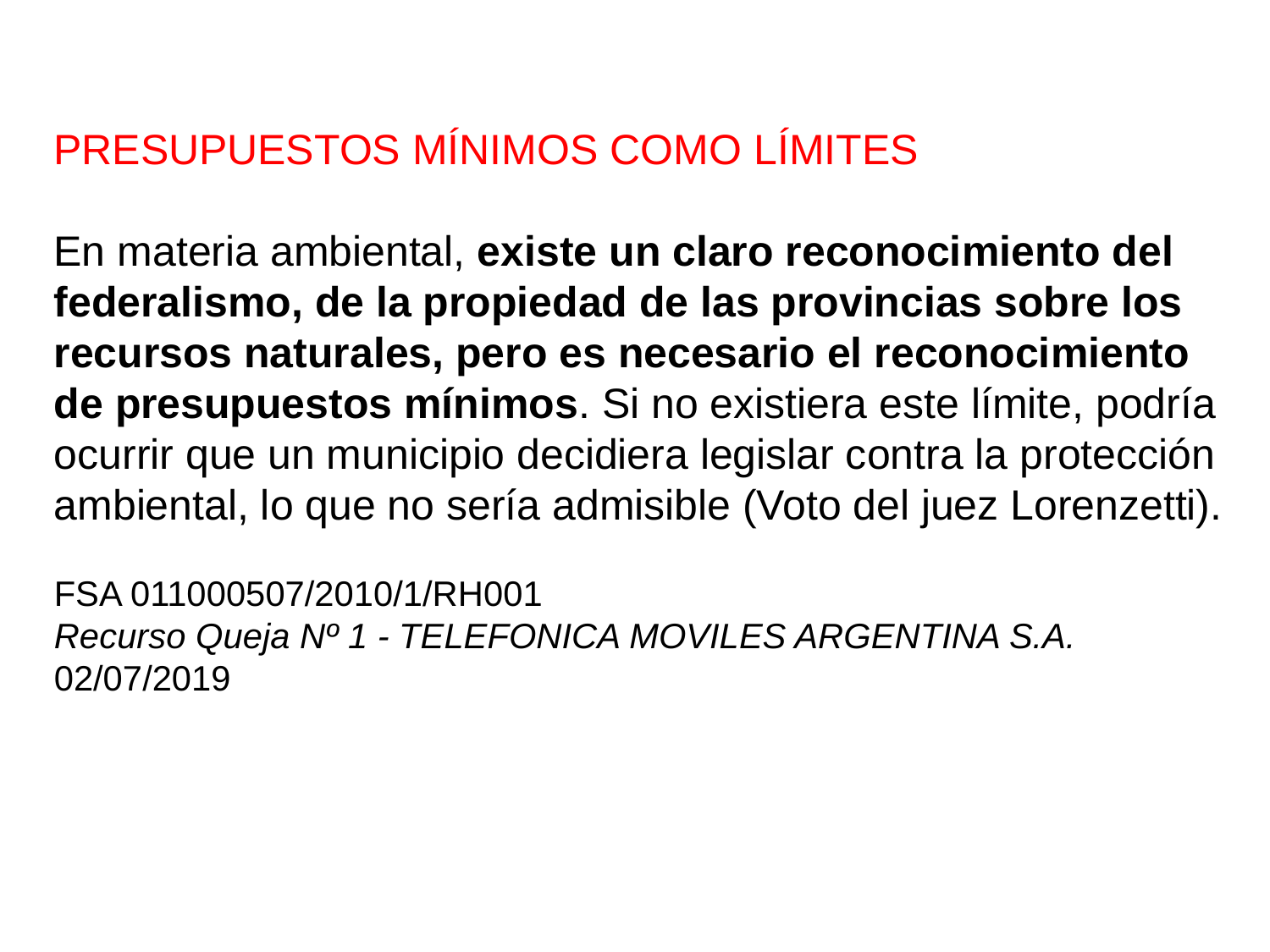

PRESUPUESTOS MÍNIMOS COMO LÍMITES

En materia ambiental, existe un claro reconocimiento del
federalismo, de la propiedad de las provincias sobre los
recursos naturales, pero es necesario el reconocimiento
de presupuestos mínimos. Si no existiera este límite, podría
ocurrir que un municipio decidiera legislar contra la protección
ambiental, lo que no sería admisible (Voto del juez Lorenzetti).

FSA 011000507/2010/1/RH001
Recurso Queja Nº 1 - TELEFONICA MOVILES ARGENTINA S.A.
02/07/2019